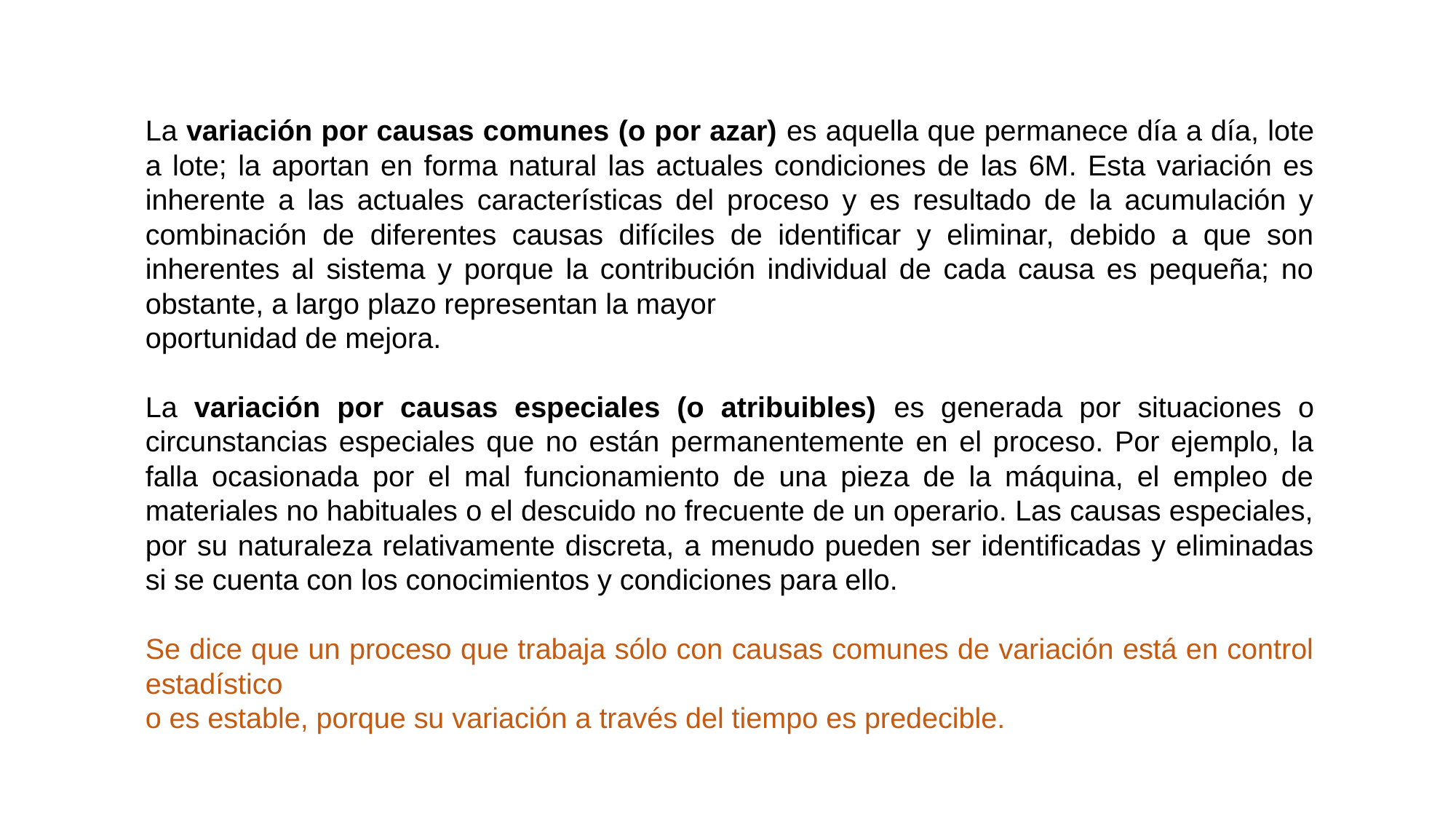

La variación por causas comunes (o por azar) es aquella que permanece día a día, lote a lote; la aportan en forma natural las actuales condiciones de las 6M. Esta variación es inherente a las actuales características del proceso y es resultado de la acumulación y combinación de diferentes causas difíciles de identificar y eliminar, debido a que son inherentes al sistema y porque la contribución individual de cada causa es pequeña; no obstante, a largo plazo representan la mayor
oportunidad de mejora.

La variación por causas especiales (o atribuibles) es generada por situaciones o circunstancias especiales que no están permanentemente en el proceso. Por ejemplo, la falla ocasionada por el mal funcionamiento de una pieza de la máquina, el empleo de materiales no habituales o el descuido no frecuente de un operario. Las causas especiales, por su naturaleza relativamente discreta, a menudo pueden ser identificadas y eliminadas si se cuenta con los conocimientos y condiciones para ello.

Se dice que un proceso que trabaja sólo con causas comunes de variación está en control estadístico
o es estable, porque su variación a través del tiempo es predecible.